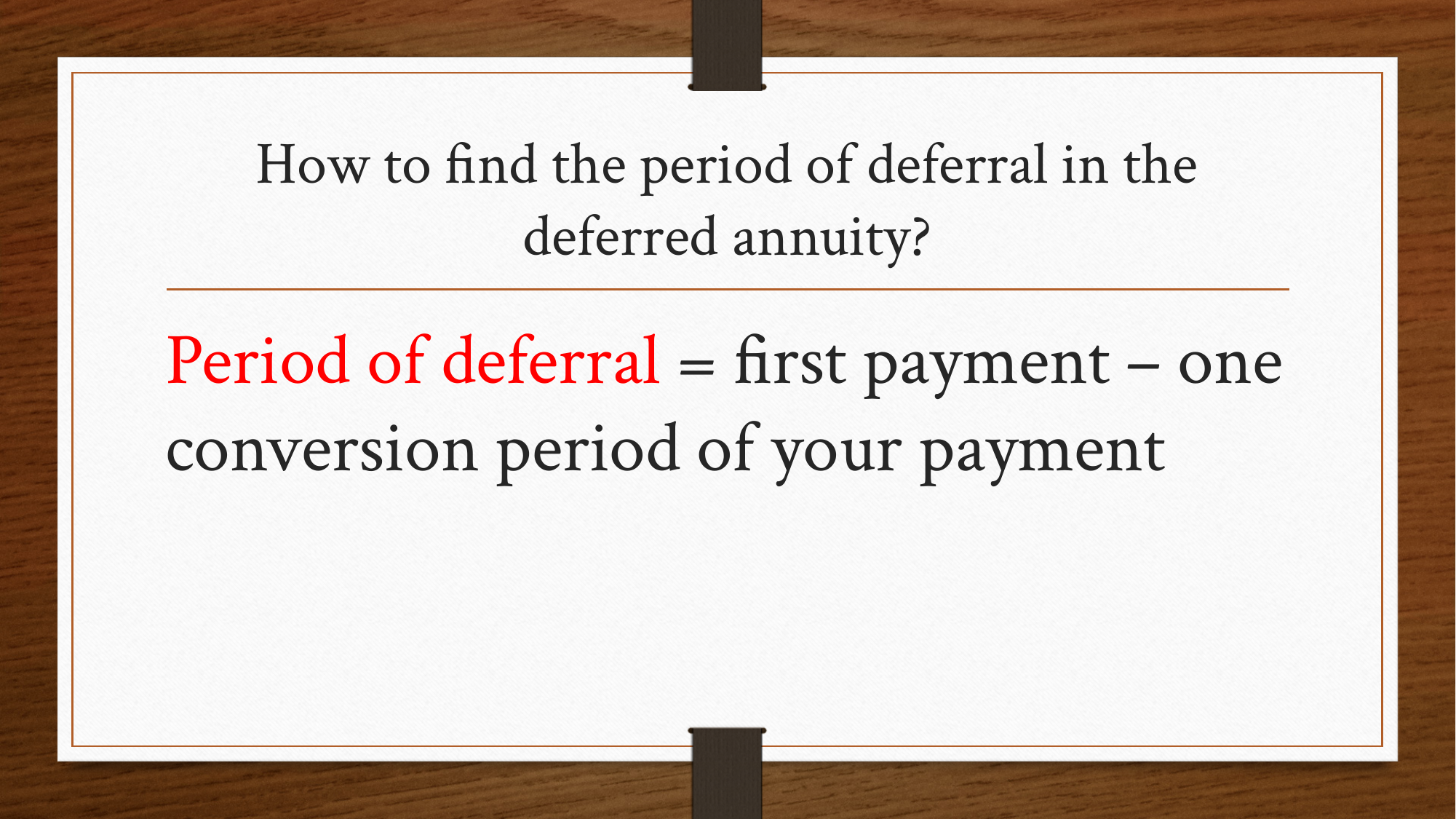

# How to find the period of deferral in the deferred annuity?
Period of deferral = first payment – one conversion period of your payment